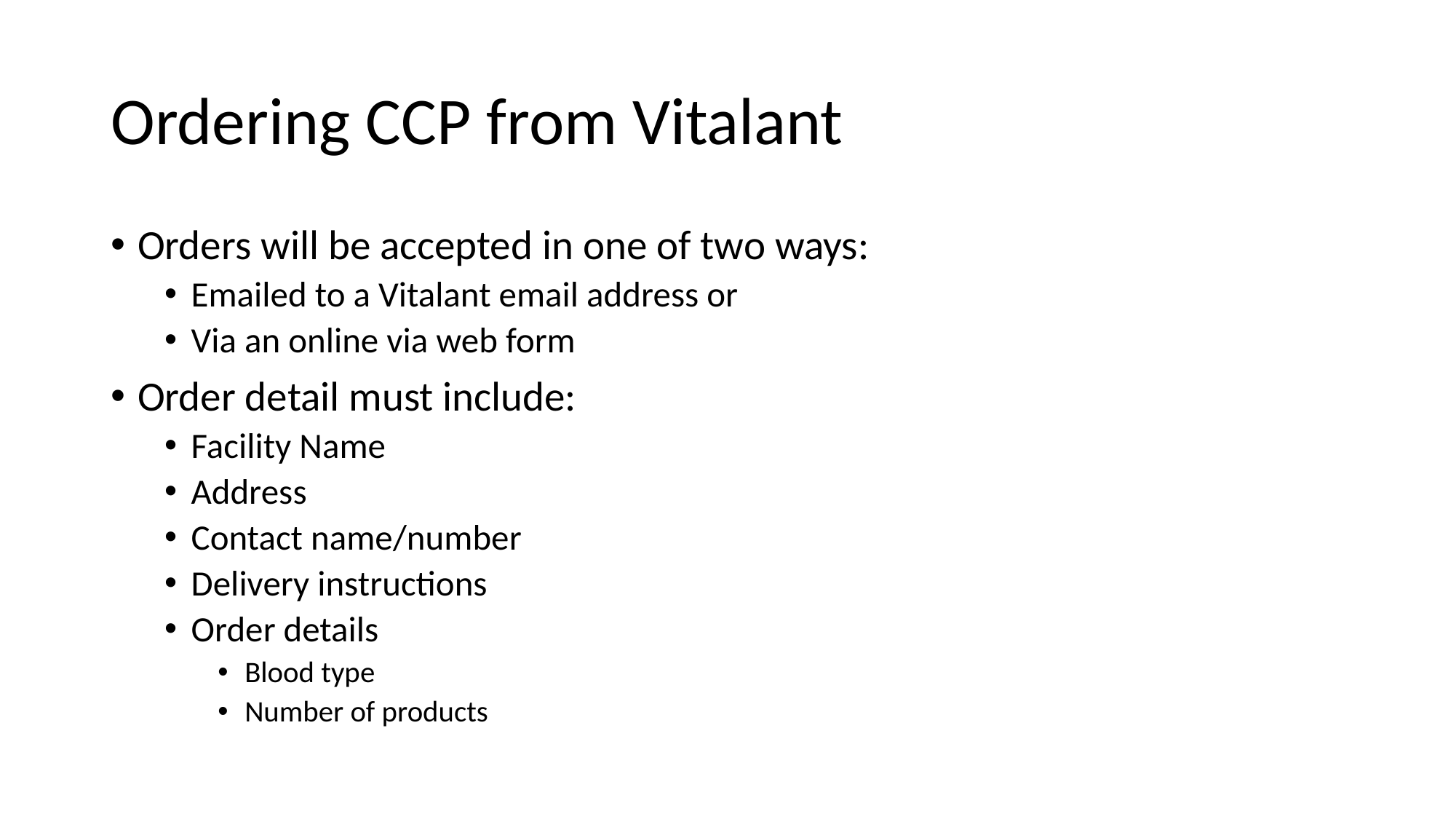

# Ordering CCP from Vitalant
Orders will be accepted in one of two ways:
Emailed to a Vitalant email address or
Via an online via web form
Order detail must include:
Facility Name
Address
Contact name/number
Delivery instructions
Order details
Blood type
Number of products